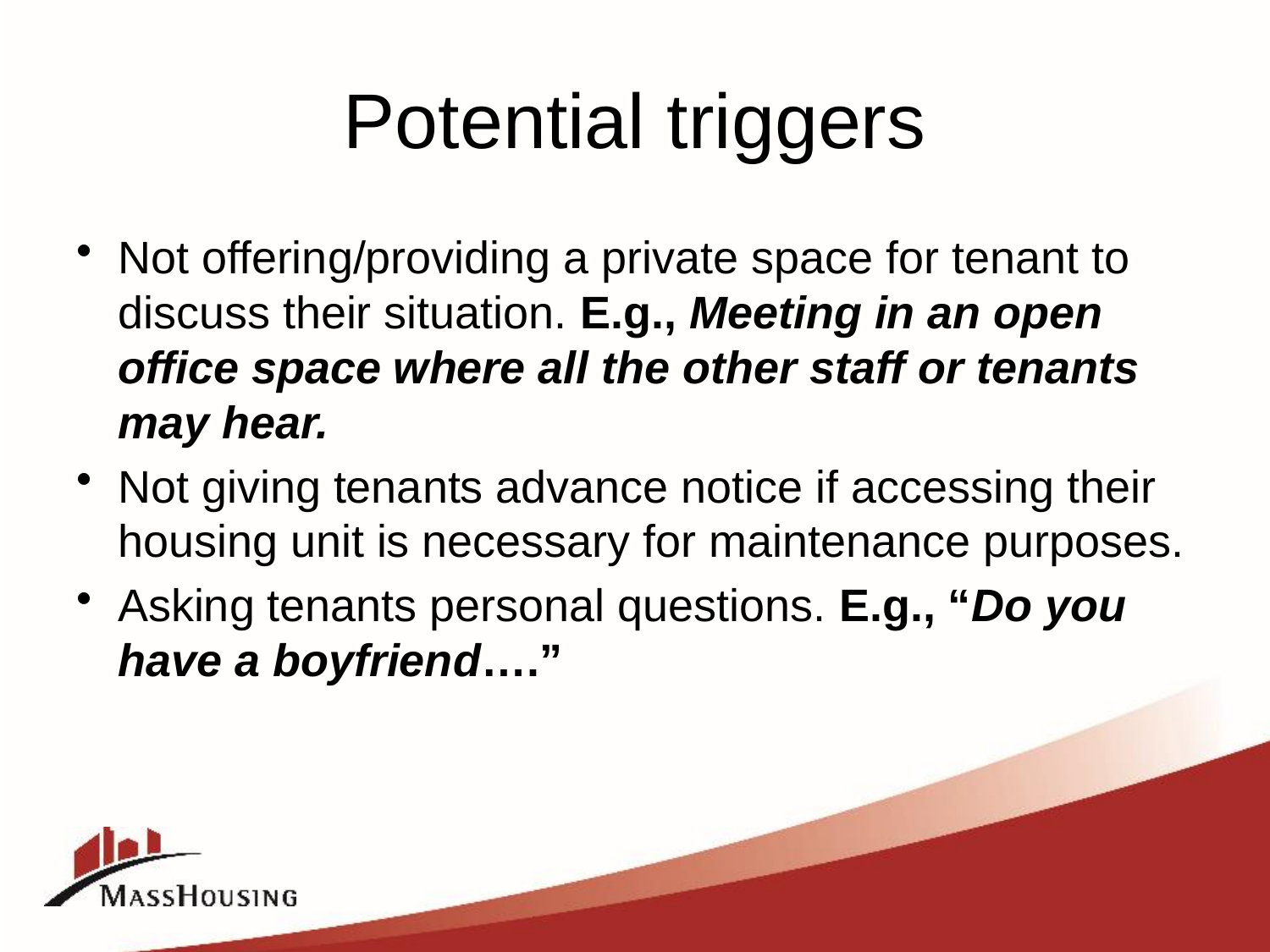

# Potential triggers
Not offering/providing a private space for tenant to discuss their situation. E.g., Meeting in an open office space where all the other staff or tenants may hear.
Not giving tenants advance notice if accessing their housing unit is necessary for maintenance purposes.
Asking tenants personal questions. E.g., “Do you have a boyfriend….”